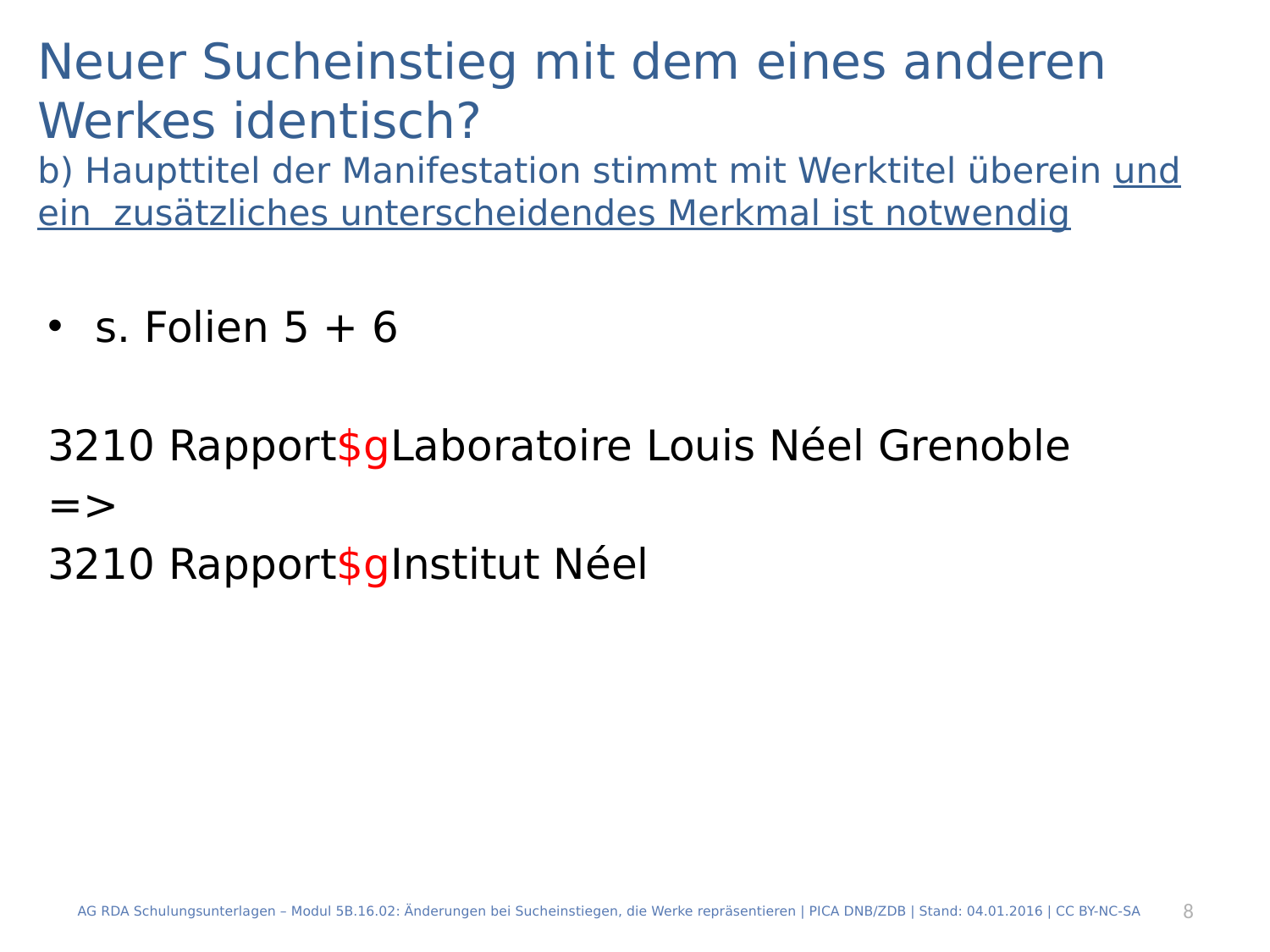

# Neuer Sucheinstieg mit dem eines anderen Werkes identisch? b) Haupttitel der Manifestation stimmt mit Werktitel überein und ein  zusätzliches unterscheidendes Merkmal ist notwendig

s. Folien 5 + 6

3210 Rapport$gLaboratoire Louis Néel Grenoble
=>
3210 Rapport$gInstitut Néel
AG RDA Schulungsunterlagen – Modul 5B.16.02: Änderungen bei Sucheinstiegen, die Werke repräsentieren | PICA DNB/ZDB | Stand: 04.01.2016 | CC BY-NC-SA
8